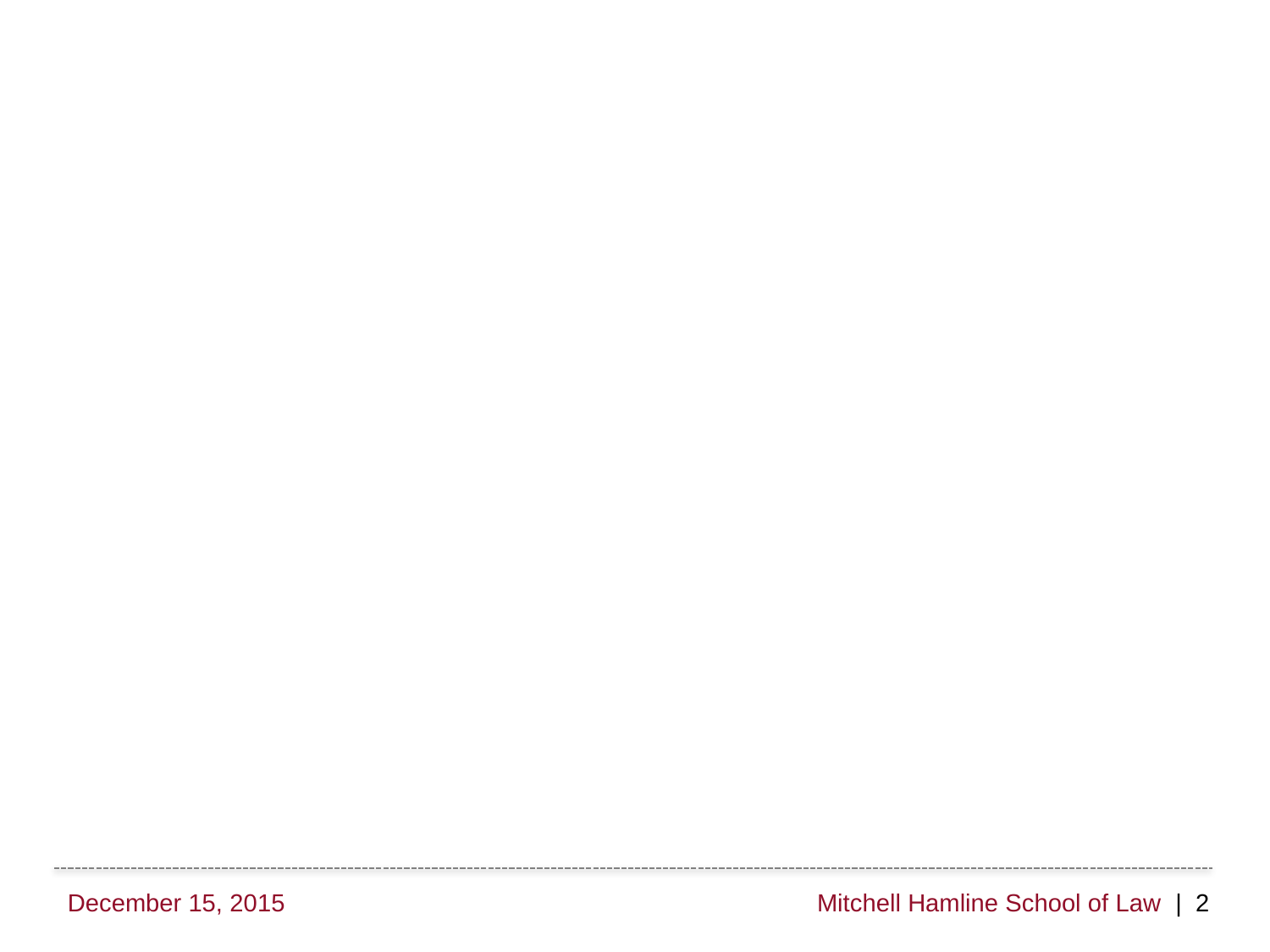

#

December 15, 2015
 Mitchell Hamline School of Law  |  2